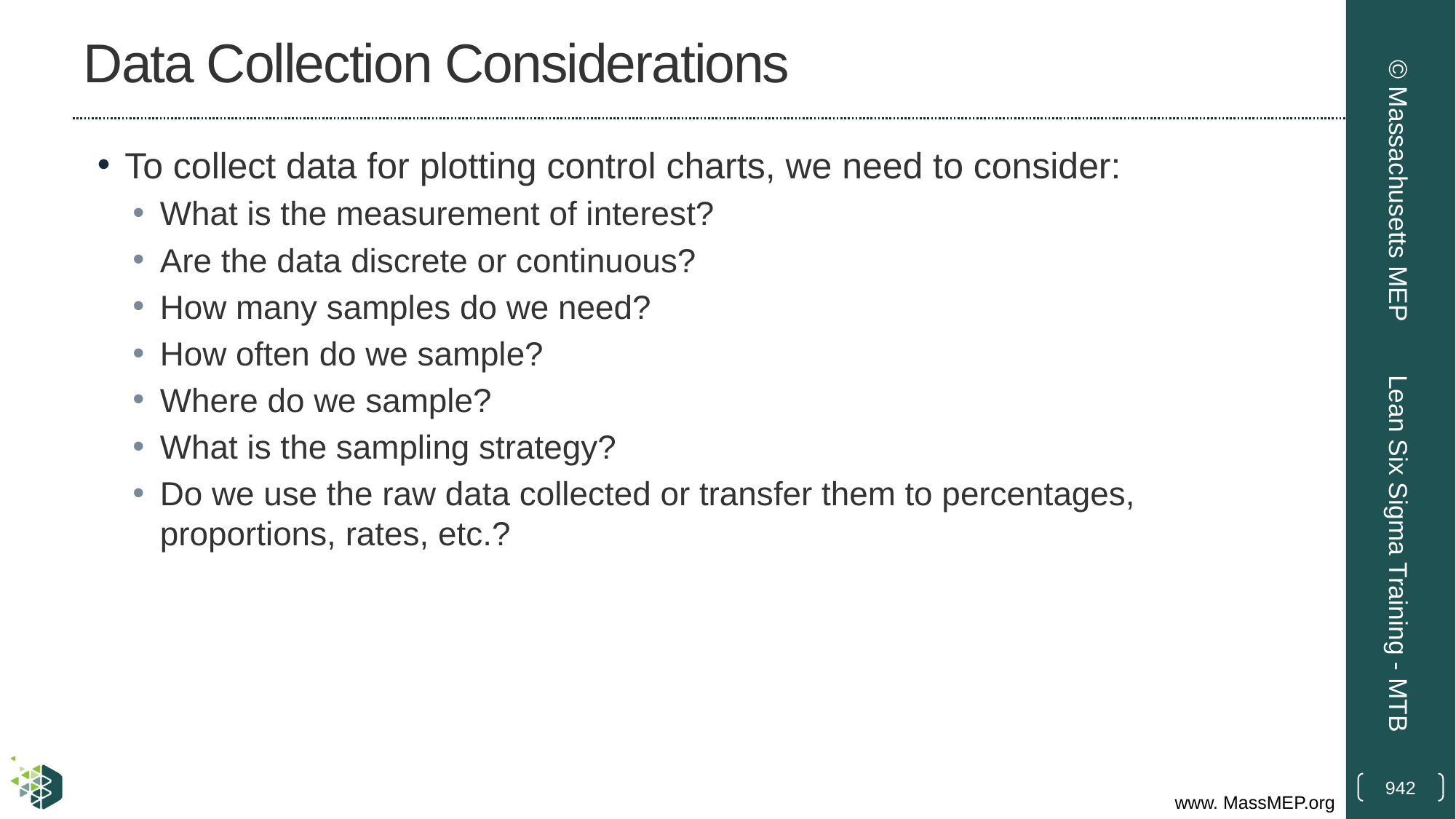

# Data Collection Considerations
To collect data for plotting control charts, we need to consider:
What is the measurement of interest?
Are the data discrete or continuous?
How many samples do we need?
How often do we sample?
Where do we sample?
What is the sampling strategy?
Do we use the raw data collected or transfer them to percentages, proportions, rates, etc.?

© Massachusetts MEP
Lean Six Sigma Training - MTB
942